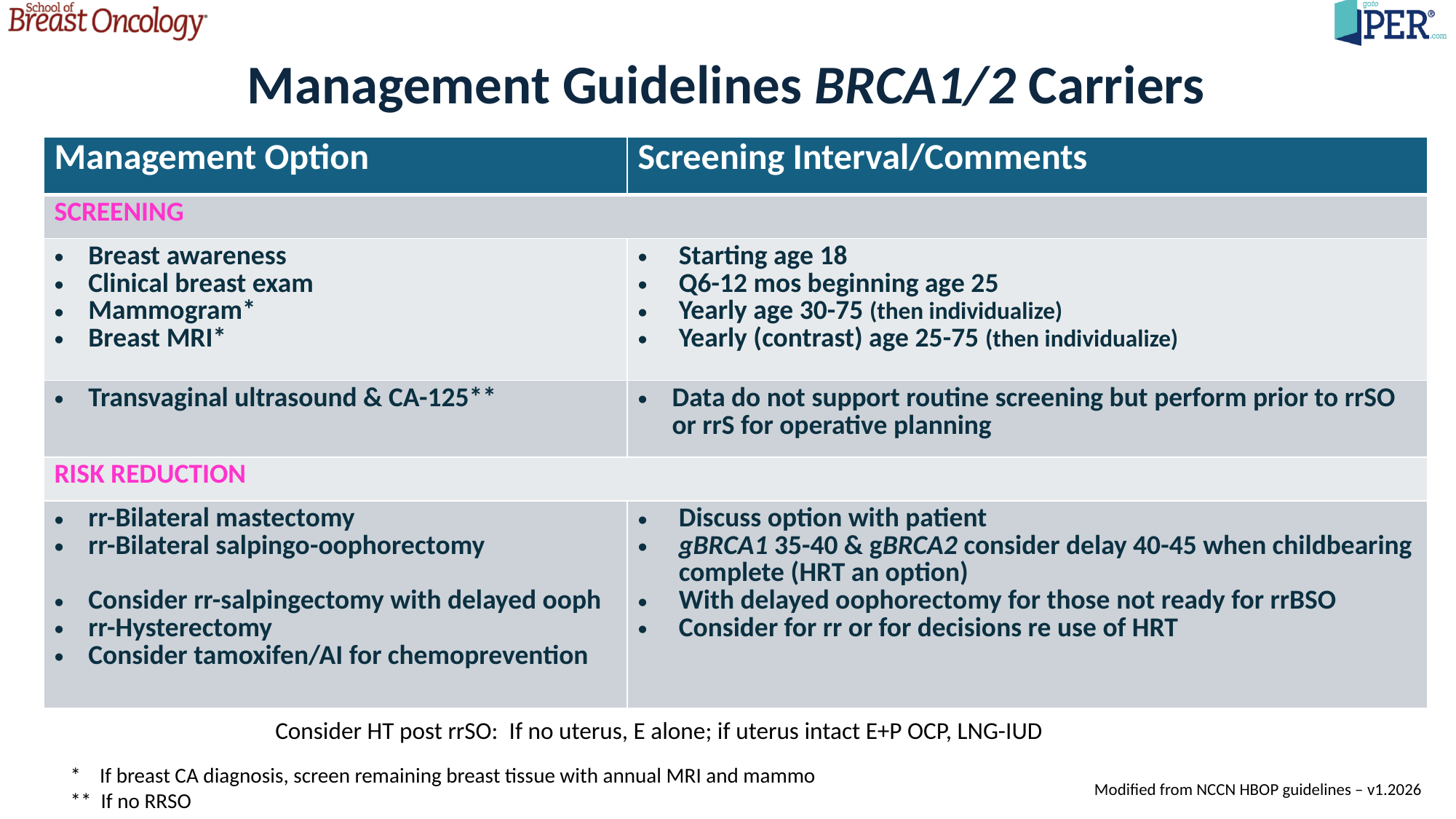

# Management Guidelines BRCA1/2 Carriers
| Management Option | Screening Interval/Comments |
| --- | --- |
| SCREENING |  |
| Breast awareness Clinical breast exam Mammogram\* Breast MRI\* | Starting age 18 Q6-12 mos beginning age 25 Yearly age 30-75 (then individualize) Yearly (contrast) age 25-75 (then individualize) |
| Transvaginal ultrasound & CA-125\*\* | Data do not support routine screening but perform prior to rrSO or rrS for operative planning |
| RISK REDUCTION |  |
| rr-Bilateral mastectomy rr-Bilateral salpingo-oophorectomy Consider rr-salpingectomy with delayed ooph rr-Hysterectomy Consider tamoxifen/AI for chemoprevention | Discuss option with patient gBRCA1 35-40 & gBRCA2 consider delay 40-45 when childbearing complete (HRT an option) With delayed oophorectomy for those not ready for rrBSO Consider for rr or for decisions re use of HRT |
Consider HT post rrSO:  If no uterus, E alone; if uterus intact E+P OCP, LNG-IUD
*    If breast CA diagnosis, screen remaining breast tissue with annual MRI and mammo
**  If no RRSO
Modified from NCCN HBOP guidelines – v1.2026